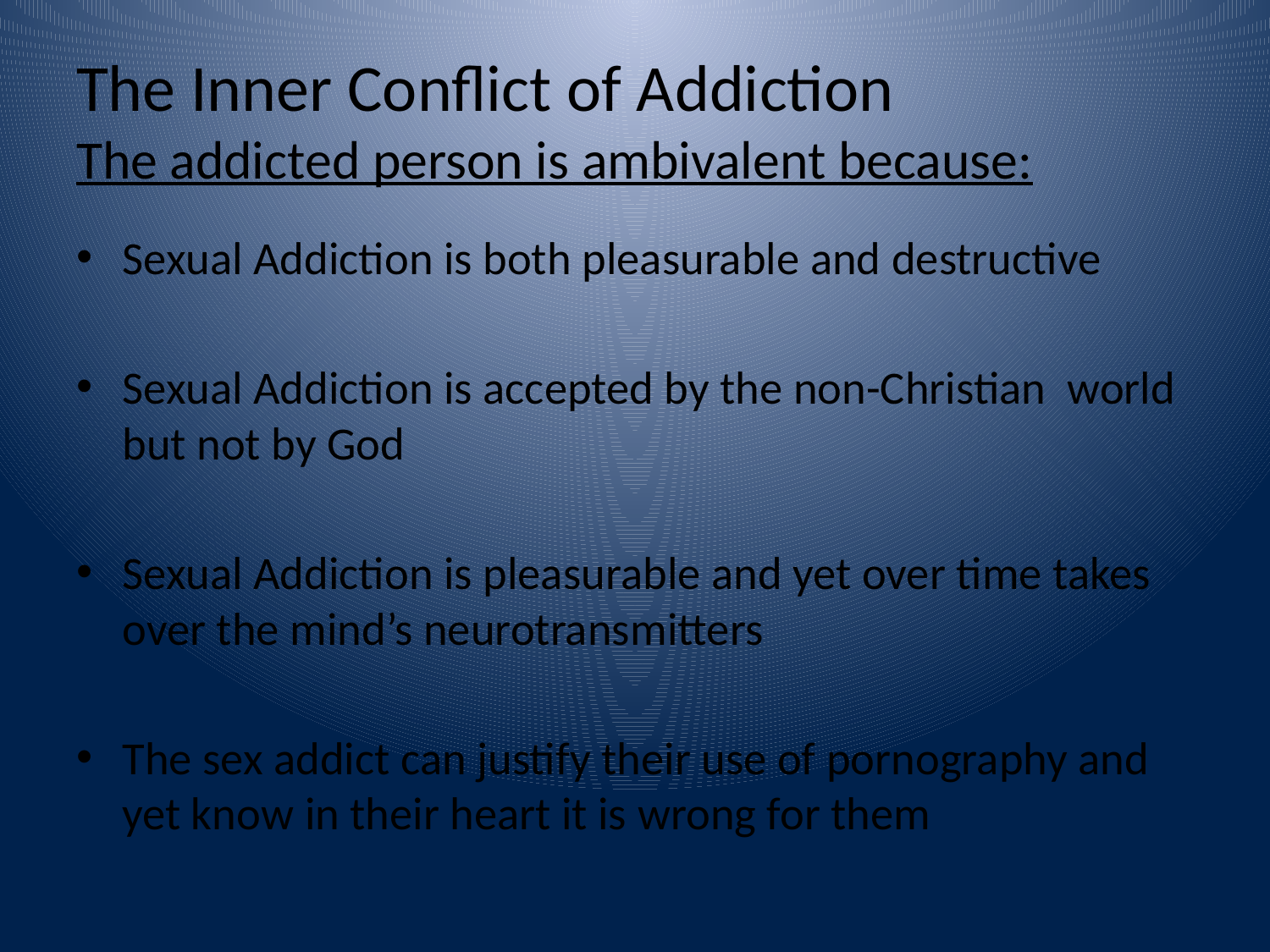

# The Inner Conflict of Addiction The addicted person is ambivalent because:
Sexual Addiction is both pleasurable and destructive

Sexual Addiction is accepted by the non-Christian  world but not by God

Sexual Addiction is pleasurable and yet over time takes over the mind’s neurotransmitters

The sex addict can justify their use of pornography and yet know in their heart it is wrong for them